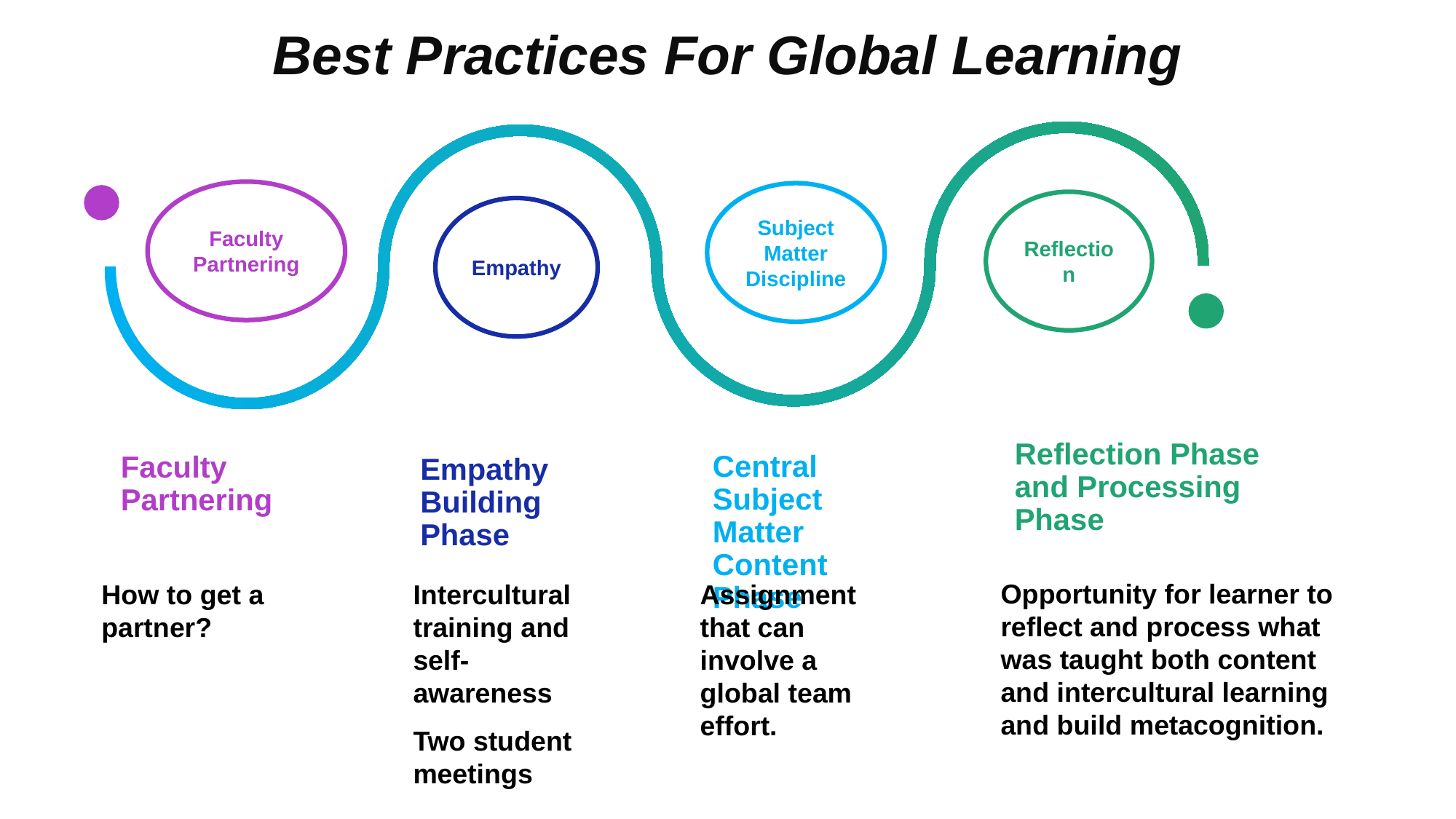

# Best Practices For Global Learning

Faculty Partnering
Subject Matter Discipline

Reflection
Empathy

Reflection Phase and Processing Phase
Central Subject Matter Content Phase
Faculty Partnering
Empathy Building Phase
Opportunity for learner to reflect and process what was taught both content and intercultural learning and build metacognition.
Intercultural training and self-awareness
Two student meetings
Assignment that can involve a  global team effort.

How to get a partner?